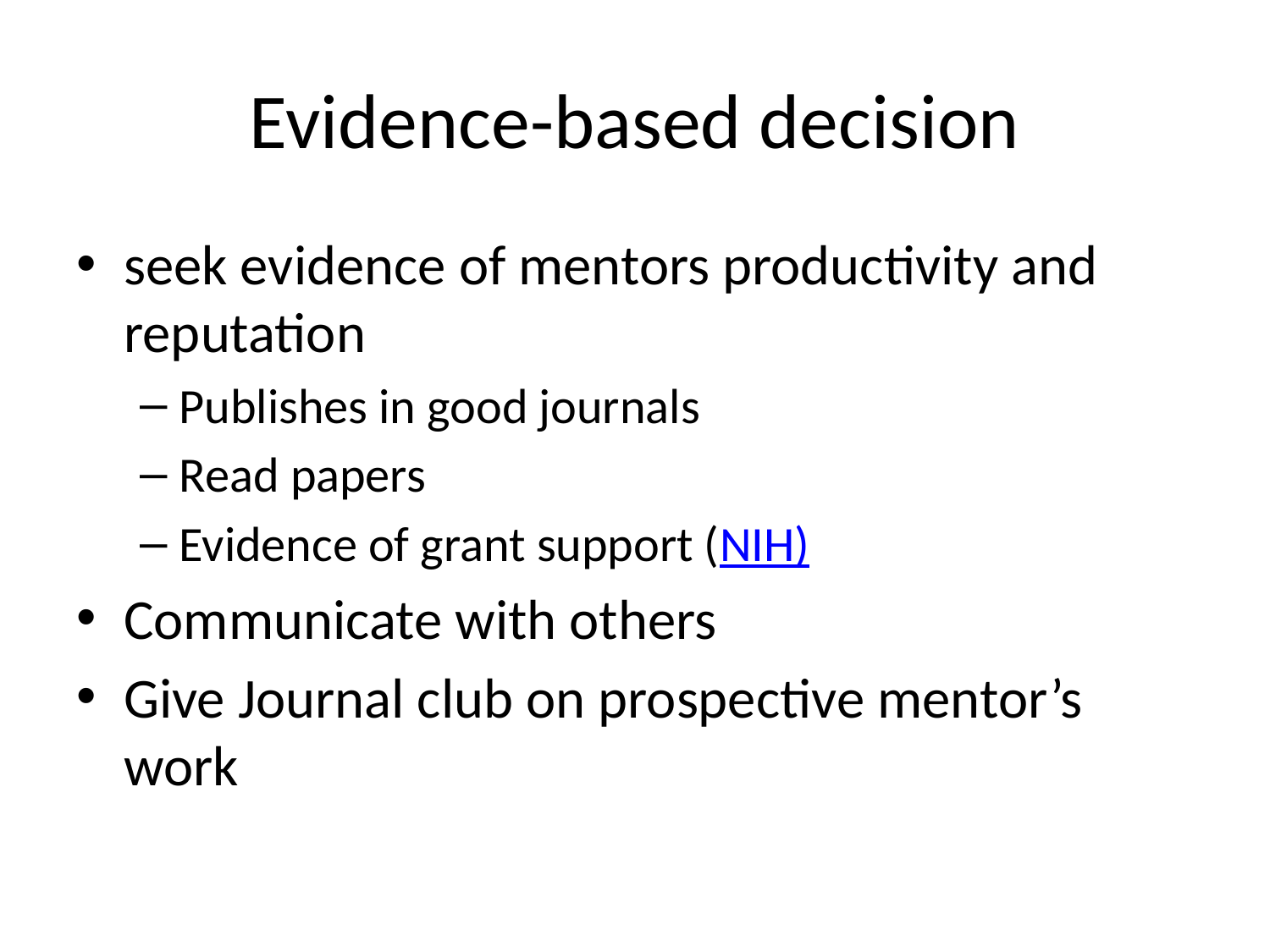

# Evidence-based decision
seek evidence of mentors productivity and reputation
Publishes in good journals
Read papers
Evidence of grant support (NIH)
Communicate with others
Give Journal club on prospective mentor’s work